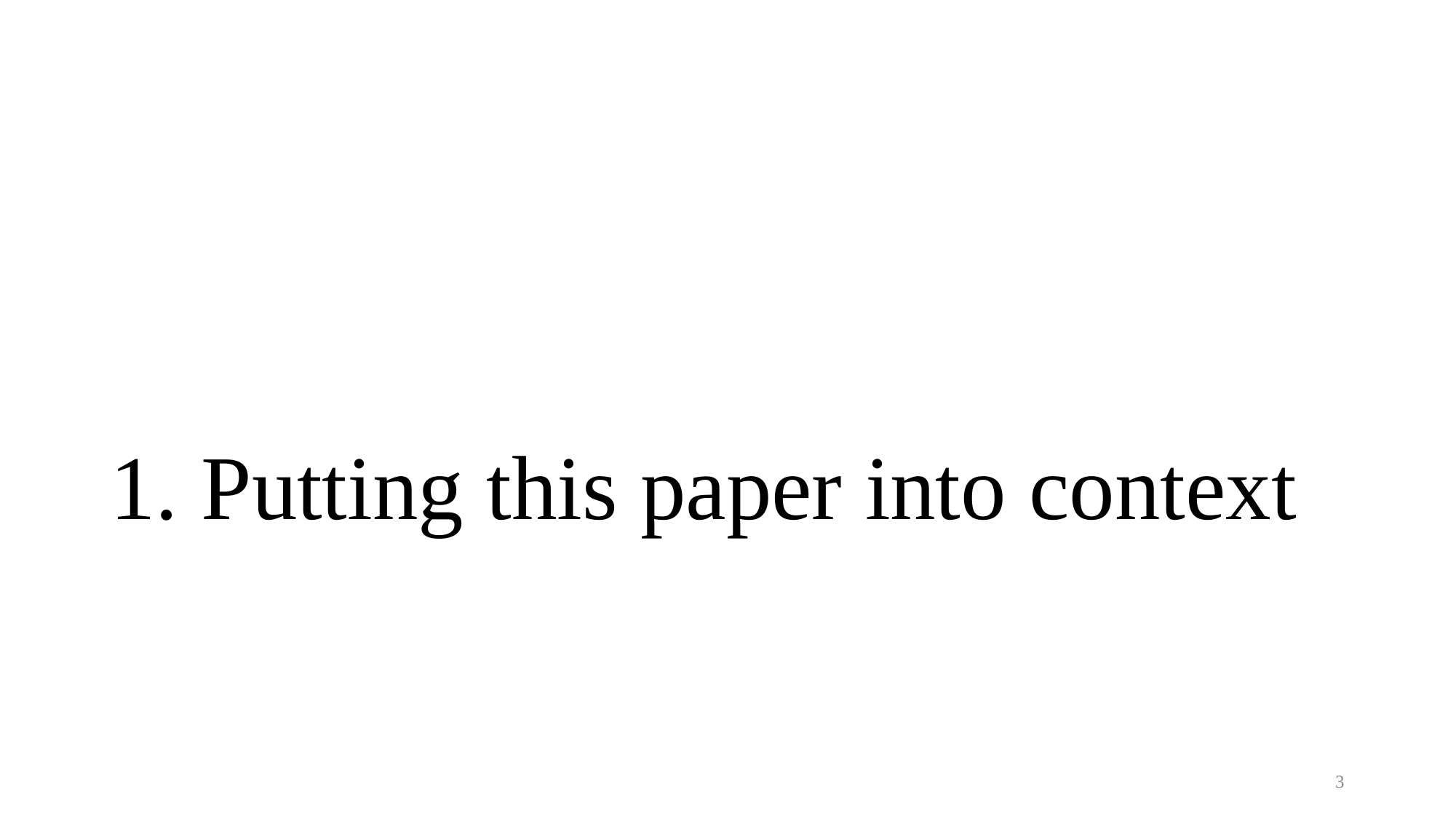

# 1. Putting this paper into context

3